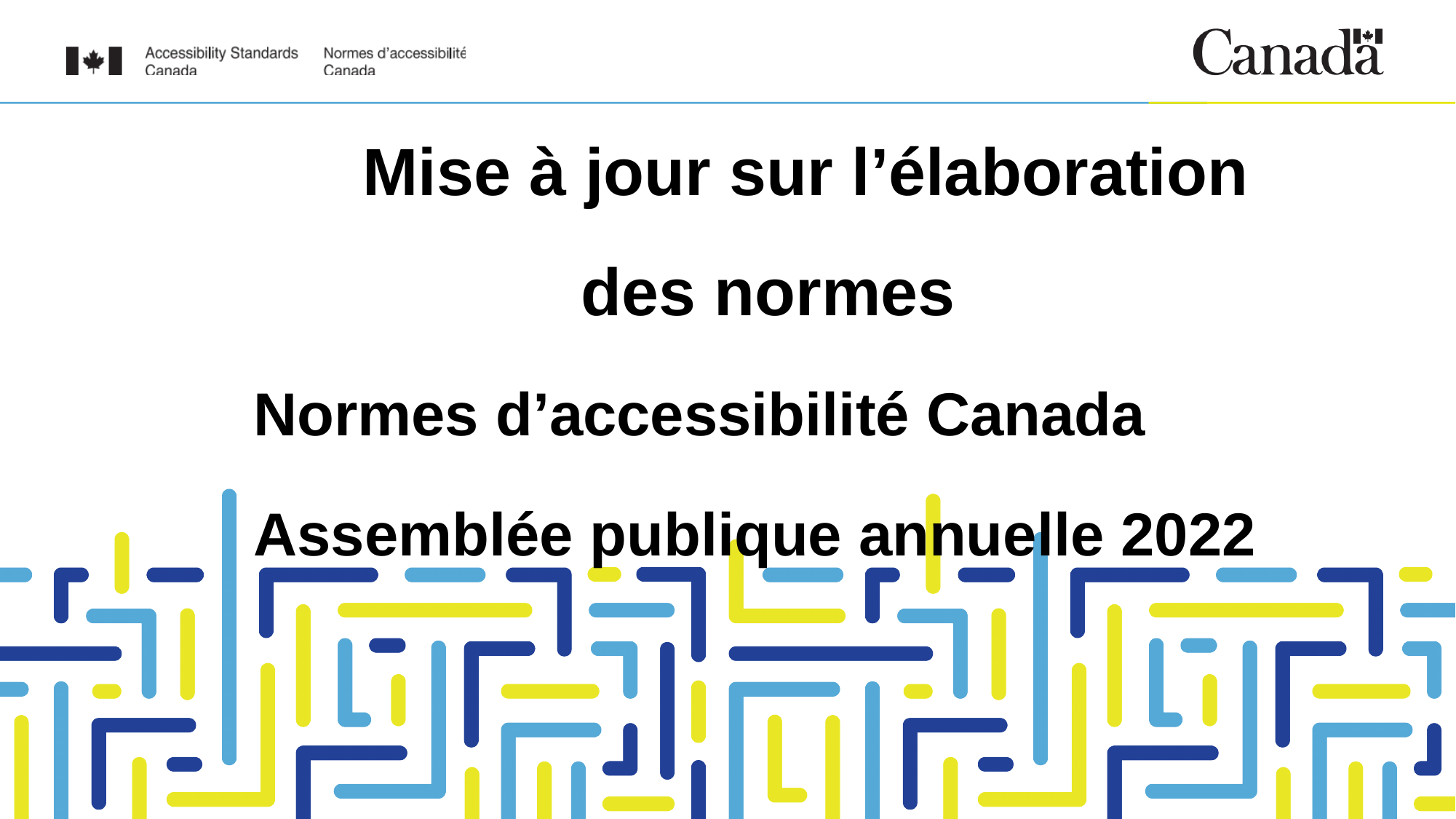

# Mise à jour sur l’élaboration 				des normes Normes d’accessibilité Canada Assemblée publique annuelle 2022